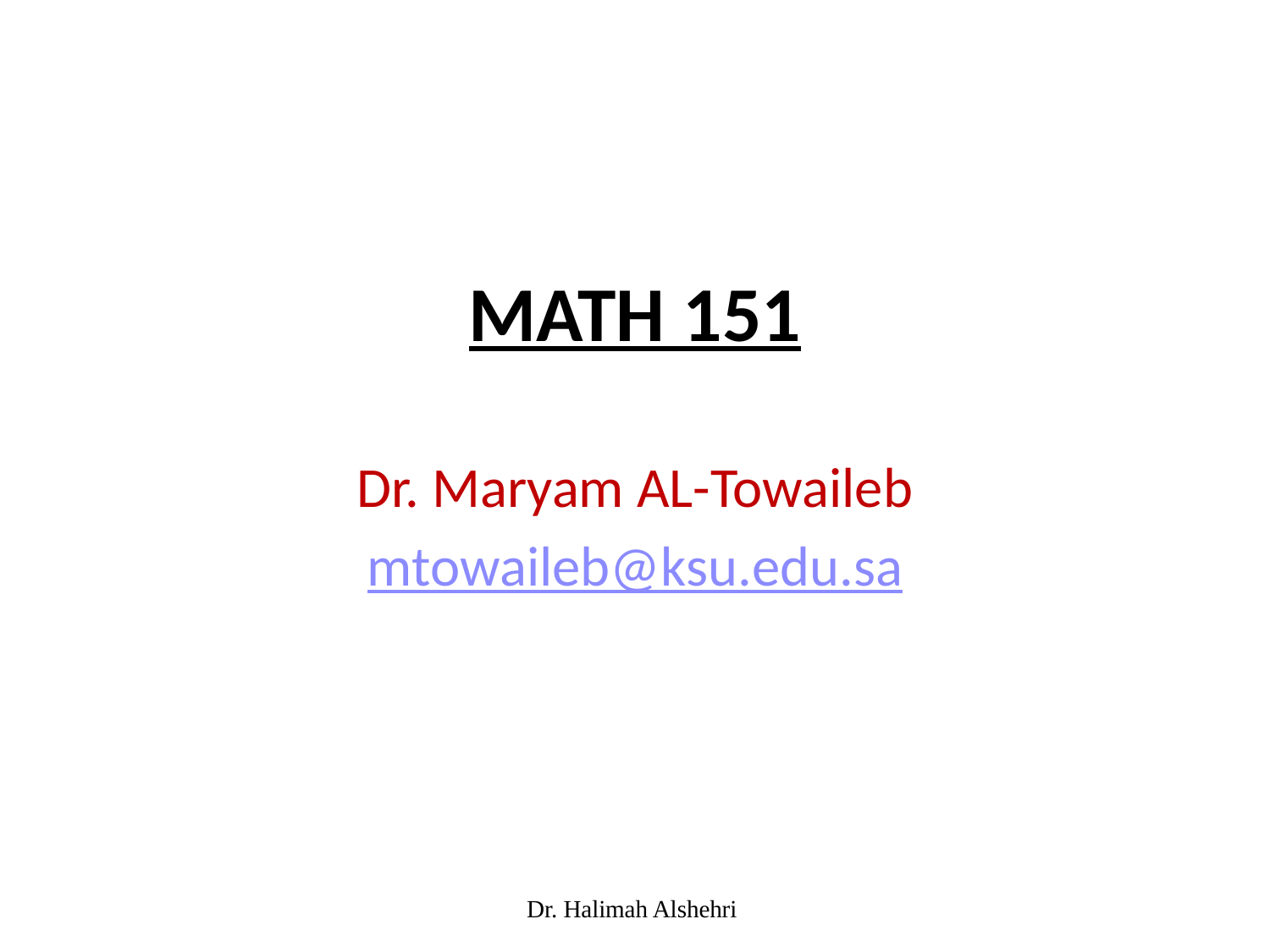

# MATH 151
Dr. Maryam AL-Towaileb
mtowaileb@ksu.edu.sa

Dr. Halimah Alshehri